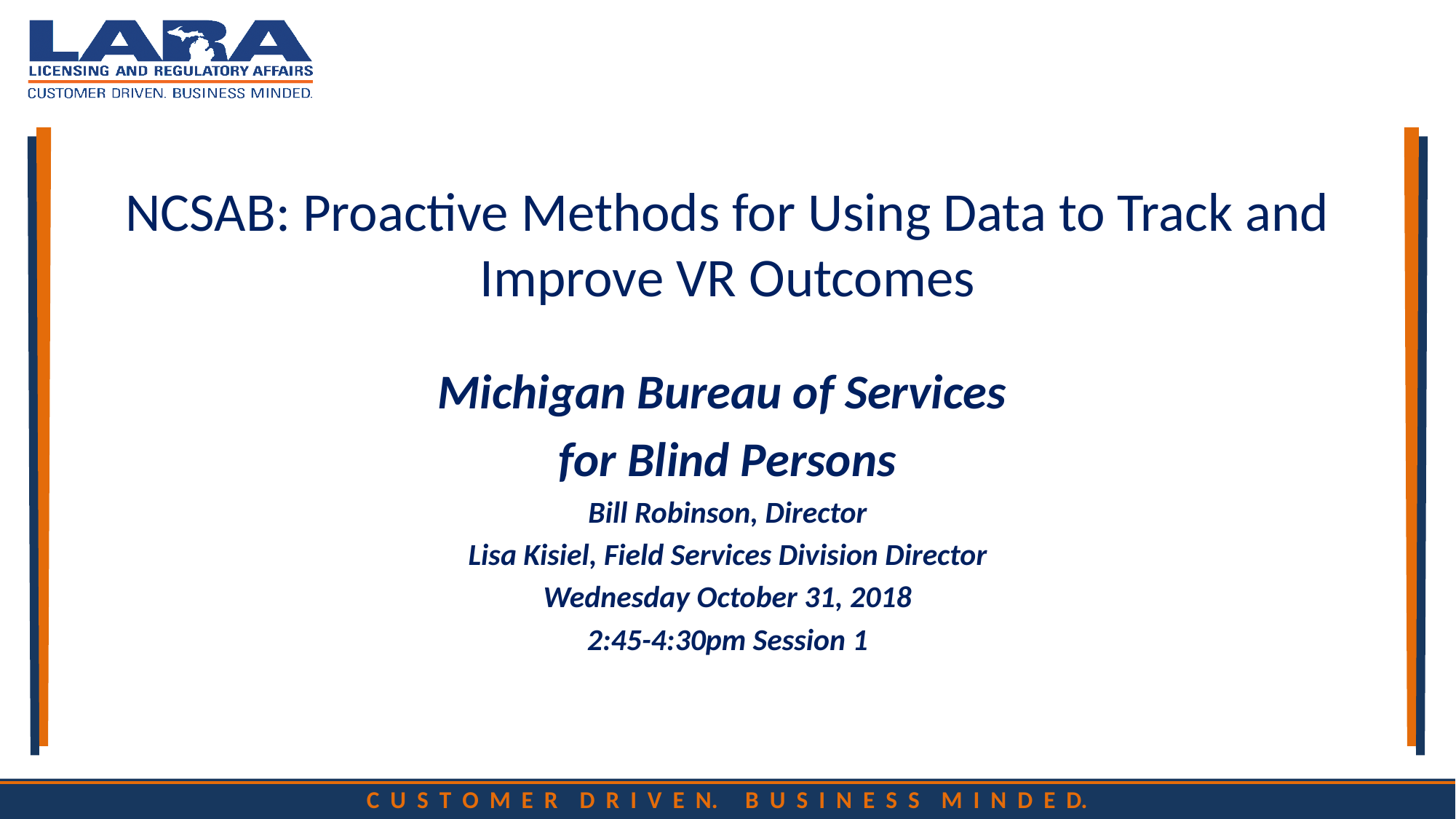

# NCSAB: Proactive Methods for Using Data to Track and Improve VR Outcomes
Michigan Bureau of Services
for Blind Persons
Bill Robinson, Director
Lisa Kisiel, Field Services Division Director
Wednesday October 31, 2018
2:45-4:30pm Session 1